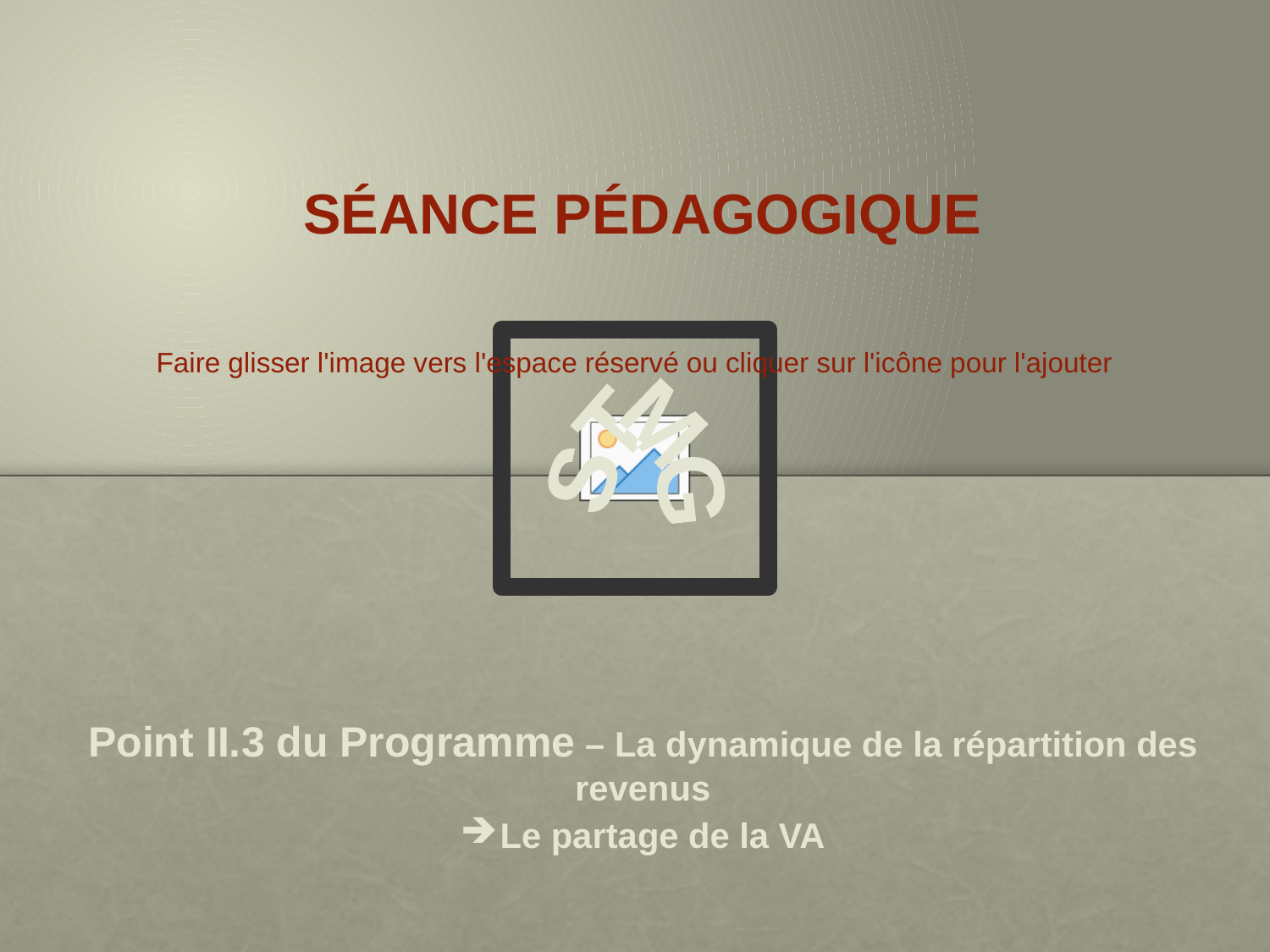

# séance pédagogique

STMG
Point II.3 du Programme – La dynamique de la répartition des revenus
Le partage de la VA